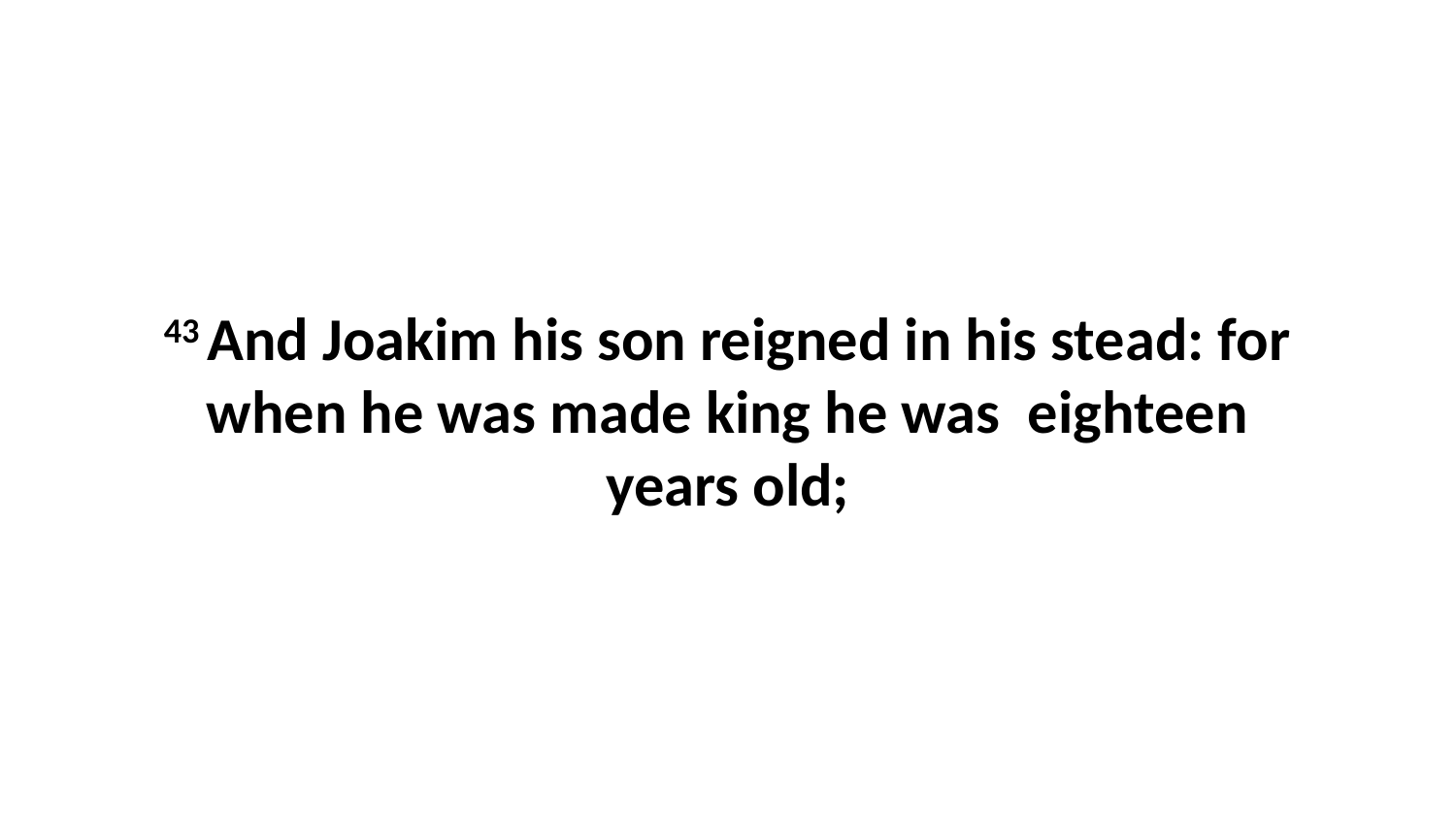

43 And Joakim his son reigned in his stead: for when he was made king he was  eighteen years old;